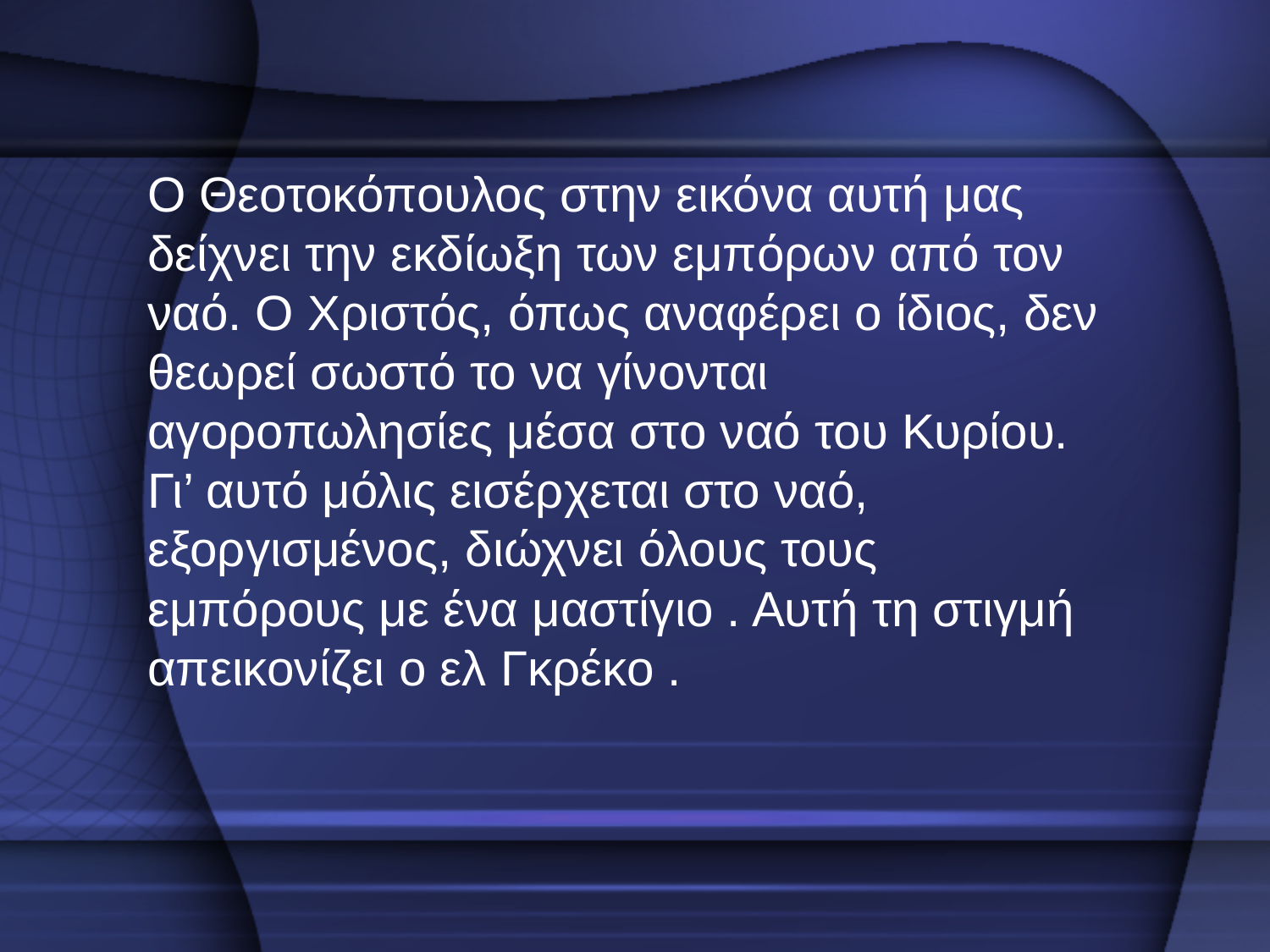

Ο Θεοτοκόπουλος στην εικόνα αυτή μας δείχνει την εκδίωξη των εμπόρων από τον ναό. Ο Χριστός, όπως αναφέρει ο ίδιος, δεν θεωρεί σωστό το να γίνονται αγοροπωλησίες μέσα στο ναό του Κυρίου. Γι’ αυτό μόλις εισέρχεται στο ναό, εξοργισμένος, διώχνει όλους τους εμπόρους με ένα μαστίγιο . Αυτή τη στιγμή απεικονίζει ο ελ Γκρέκο .